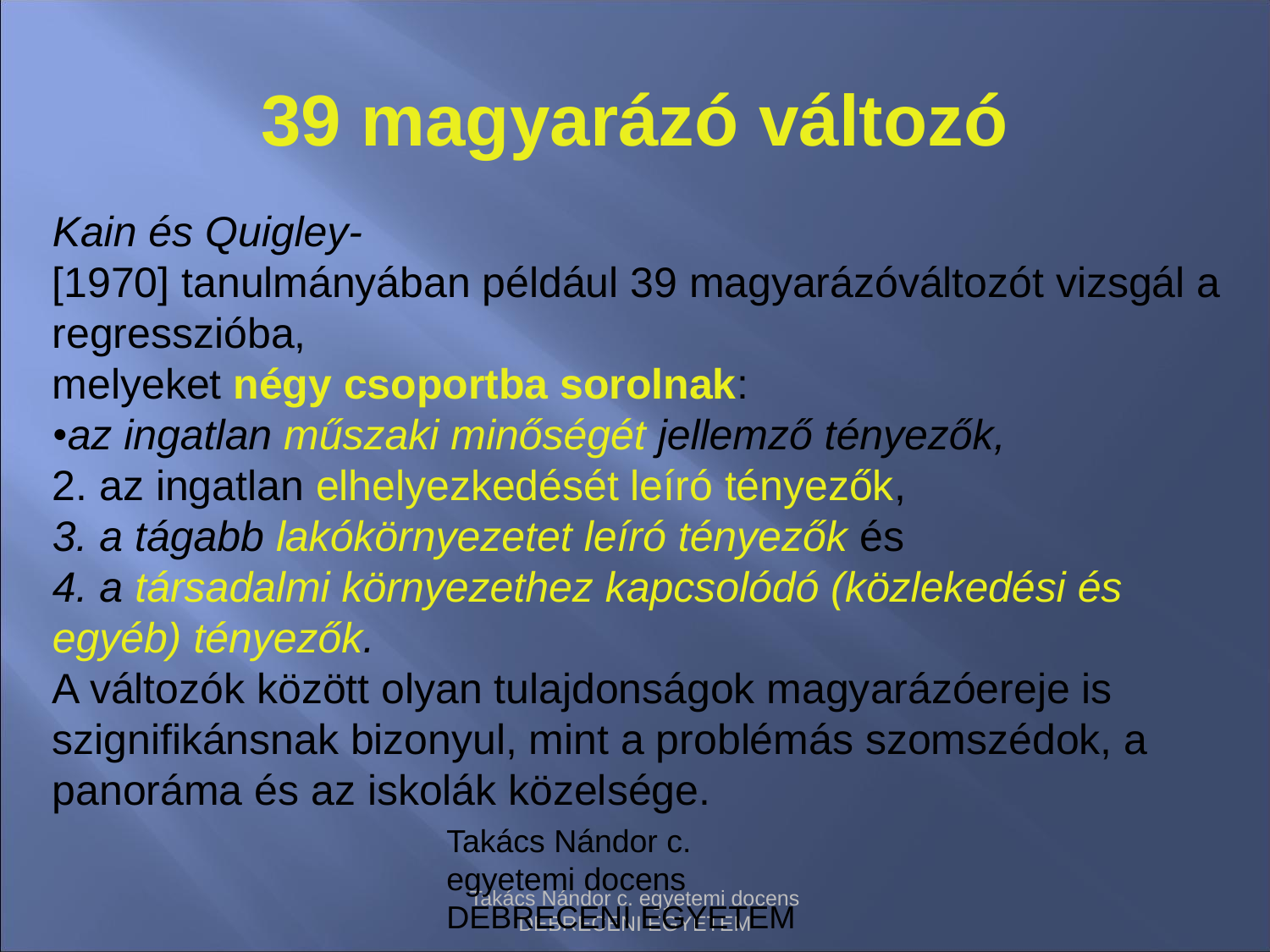

# 39 magyarázó változó
Kain és Quigley-
[1970] tanulmányában például 39 magyarázóváltozót vizsgál a regresszióba,
melyeket négy csoportba sorolnak:
az ingatlan műszaki minőségét jellemző tényezők,
2. az ingatlan elhelyezkedését leíró tényezők,
3. a tágabb lakókörnyezetet leíró tényezők és
4. a társadalmi környezethez kapcsolódó (közlekedési és egyéb) tényezők.
A változók között olyan tulajdonságok magyarázóereje is szignifikánsnak bizonyul, mint a problémás szomszédok, a panoráma és az iskolák közelsége.
Takács Nándor c. egyetemi docens DEBRECENI EGYETEM
Takács Nándor c. egyetemi docens DEBRECENI EGYETEM